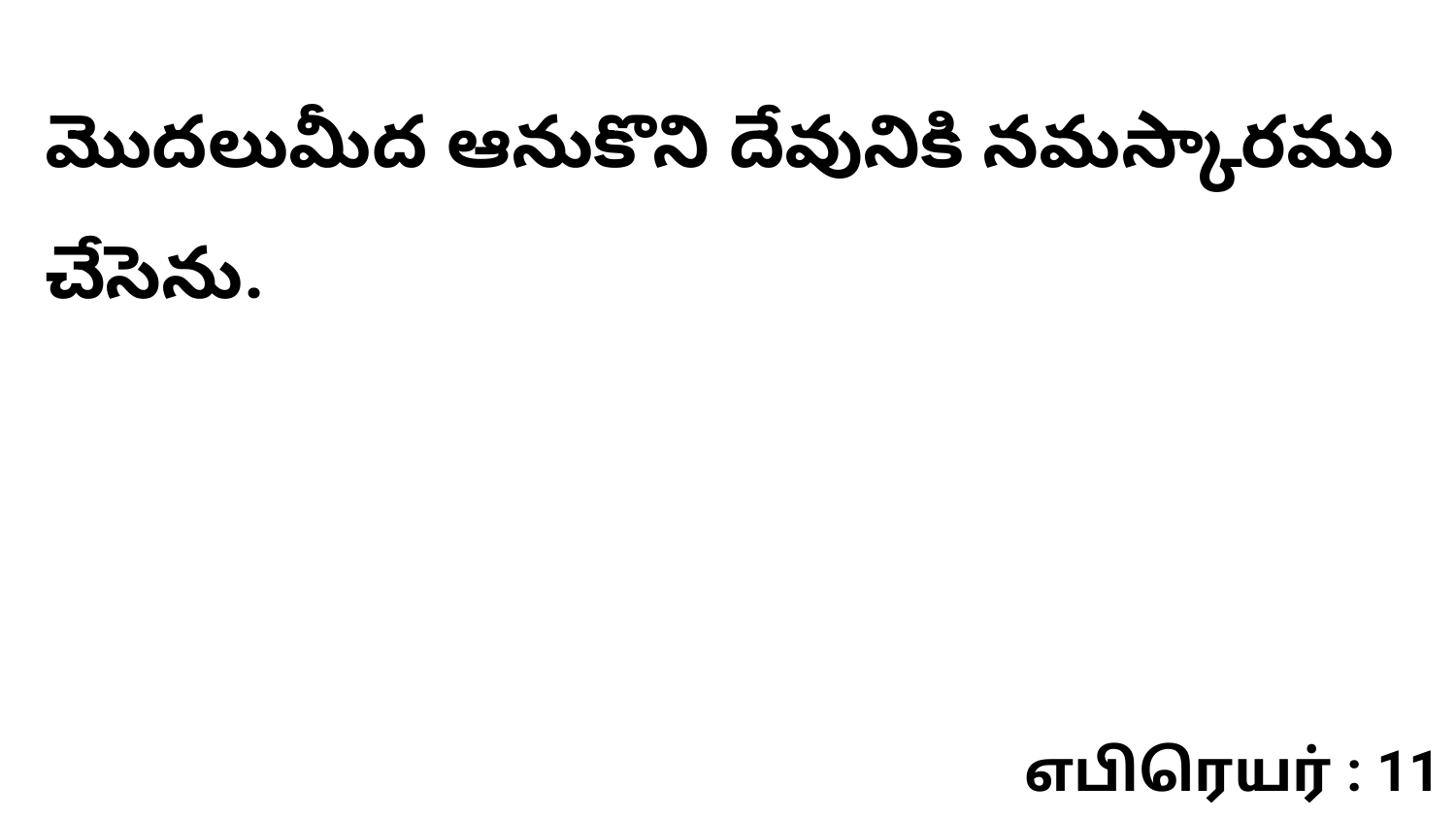

మొదలుమీద ఆనుకొని దేవునికి నమస్కారము చేసెను.
எபிரெயர் : 11